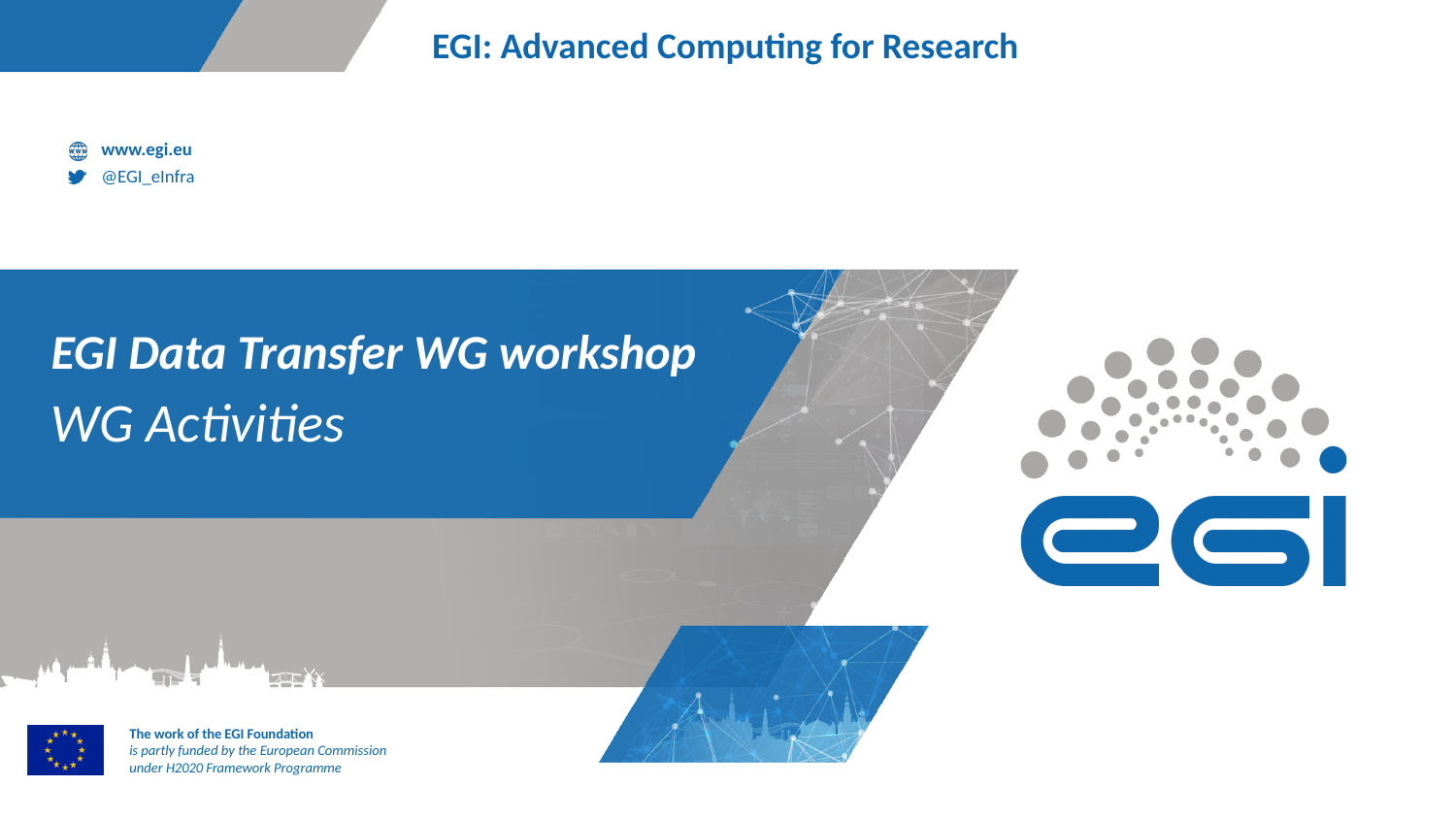

EGI Data Transfer WG workshop
WG Activities